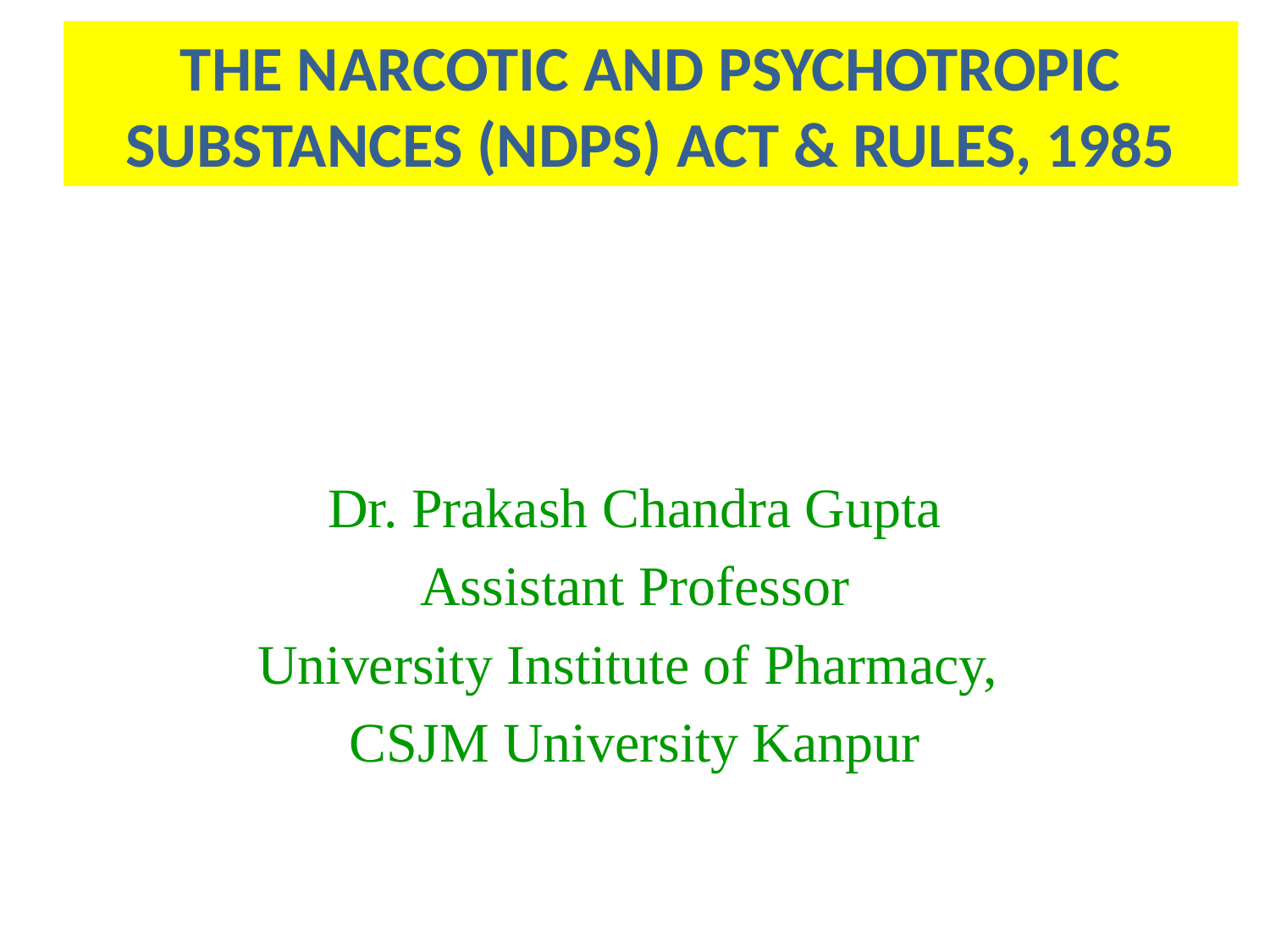

THE NARCOTIC AND PSYCHOTROPIC SUBSTANCES (NDPS) ACT & RULES, 1985
#
Dr. Prakash Chandra Gupta
Assistant Professor
University Institute of Pharmacy,
CSJM University Kanpur